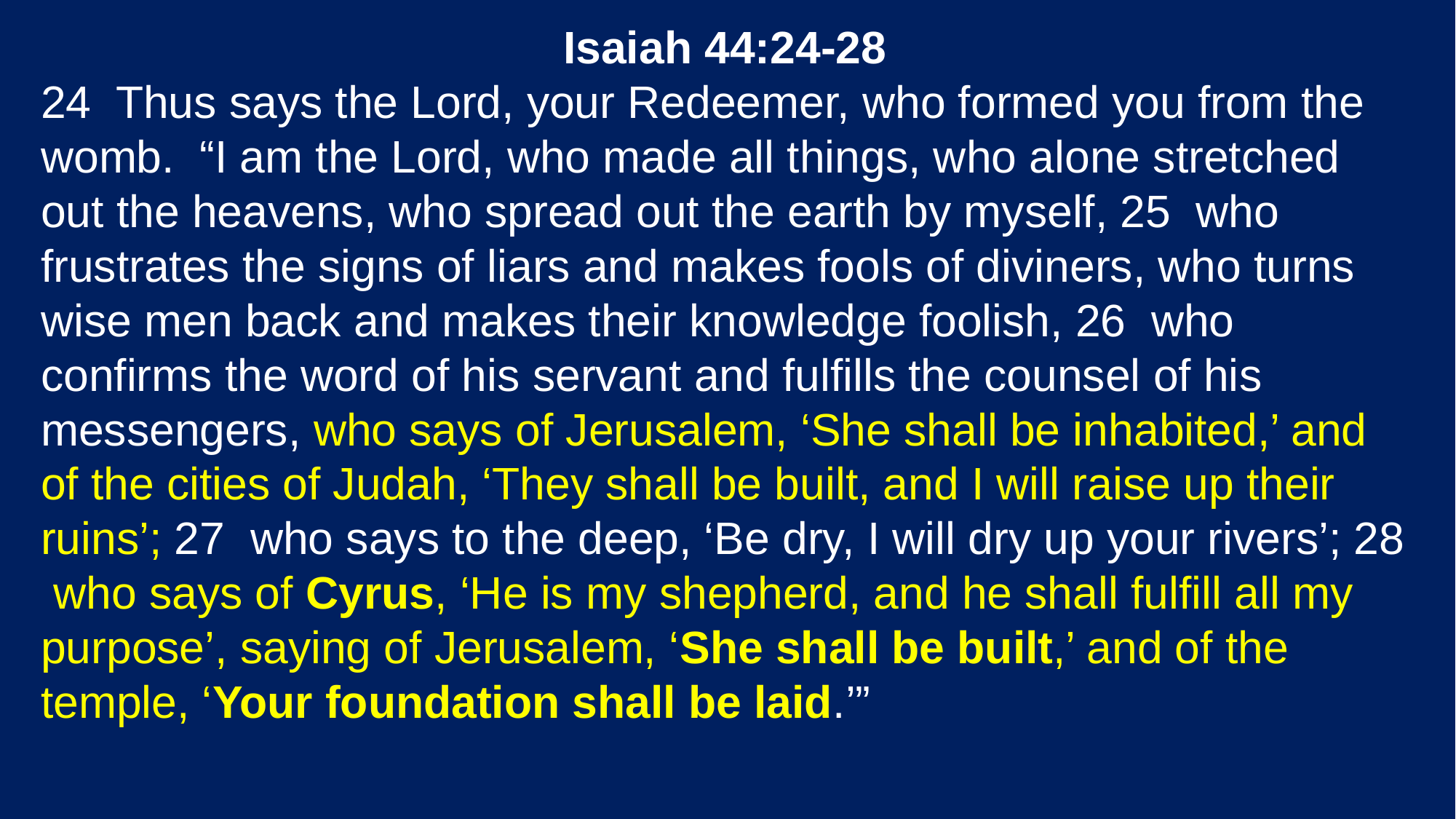

Isaiah 44:24-28
24  Thus says the Lord, your Redeemer, who formed you from the womb.  “I am the Lord, who made all things, who alone stretched out the heavens, who spread out the earth by myself, 25  who frustrates the signs of liars and makes fools of diviners, who turns wise men back and makes their knowledge foolish, 26  who confirms the word of his servant and fulfills the counsel of his messengers, who says of Jerusalem, ‘She shall be inhabited,’ and of the cities of Judah, ‘They shall be built, and I will raise up their ruins’; 27  who says to the deep, ‘Be dry, I will dry up your rivers’; 28  who says of Cyrus, ‘He is my shepherd, and he shall fulfill all my purpose’, saying of Jerusalem, ‘She shall be built,’ and of the temple, ‘Your foundation shall be laid.’”